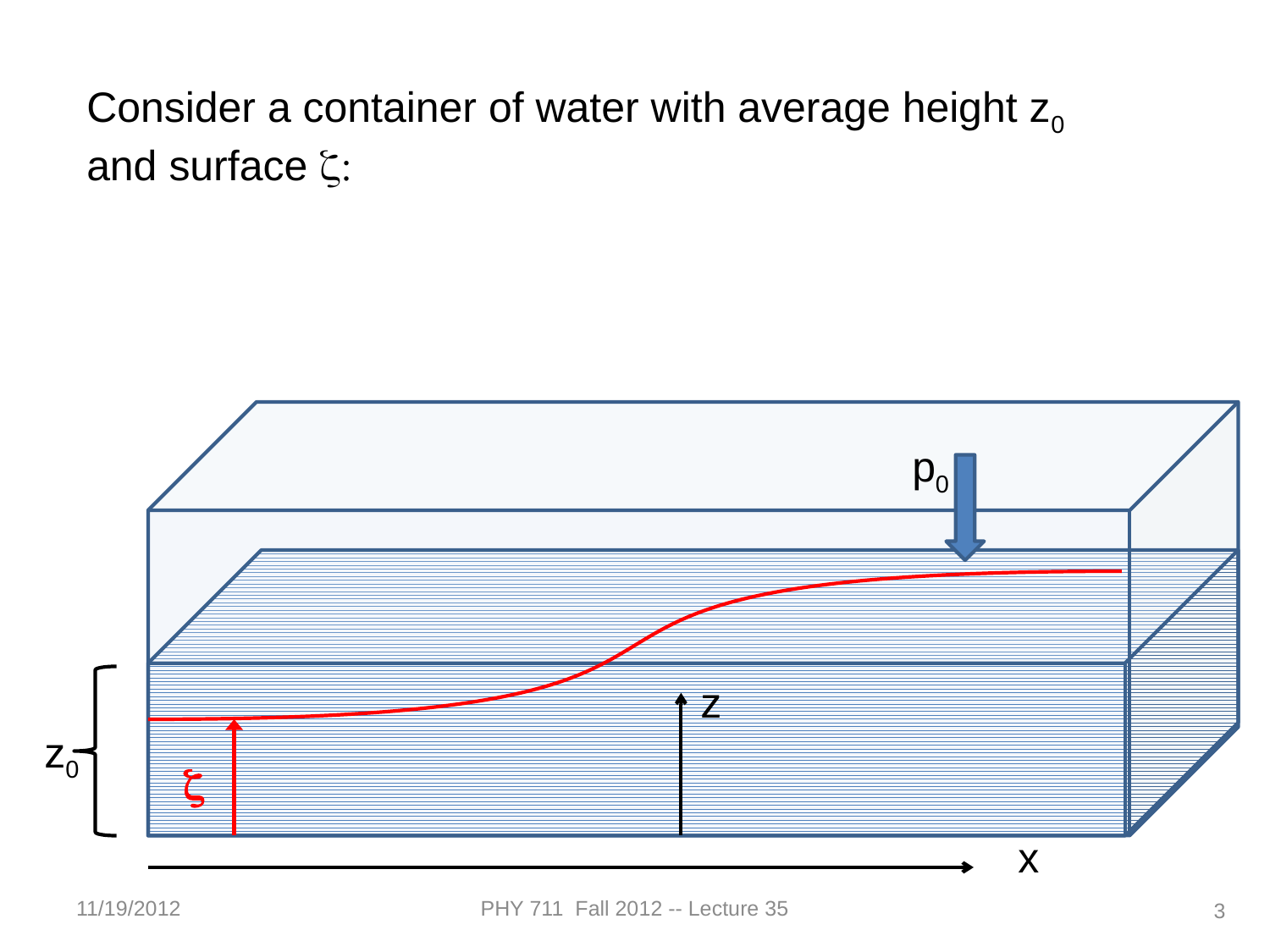

Consider a container of water with average height z0 and surface ζ:

p0

z
z0
ζ
x
11/19/2012
PHY 711  Fall 2012 -- Lecture 35
3